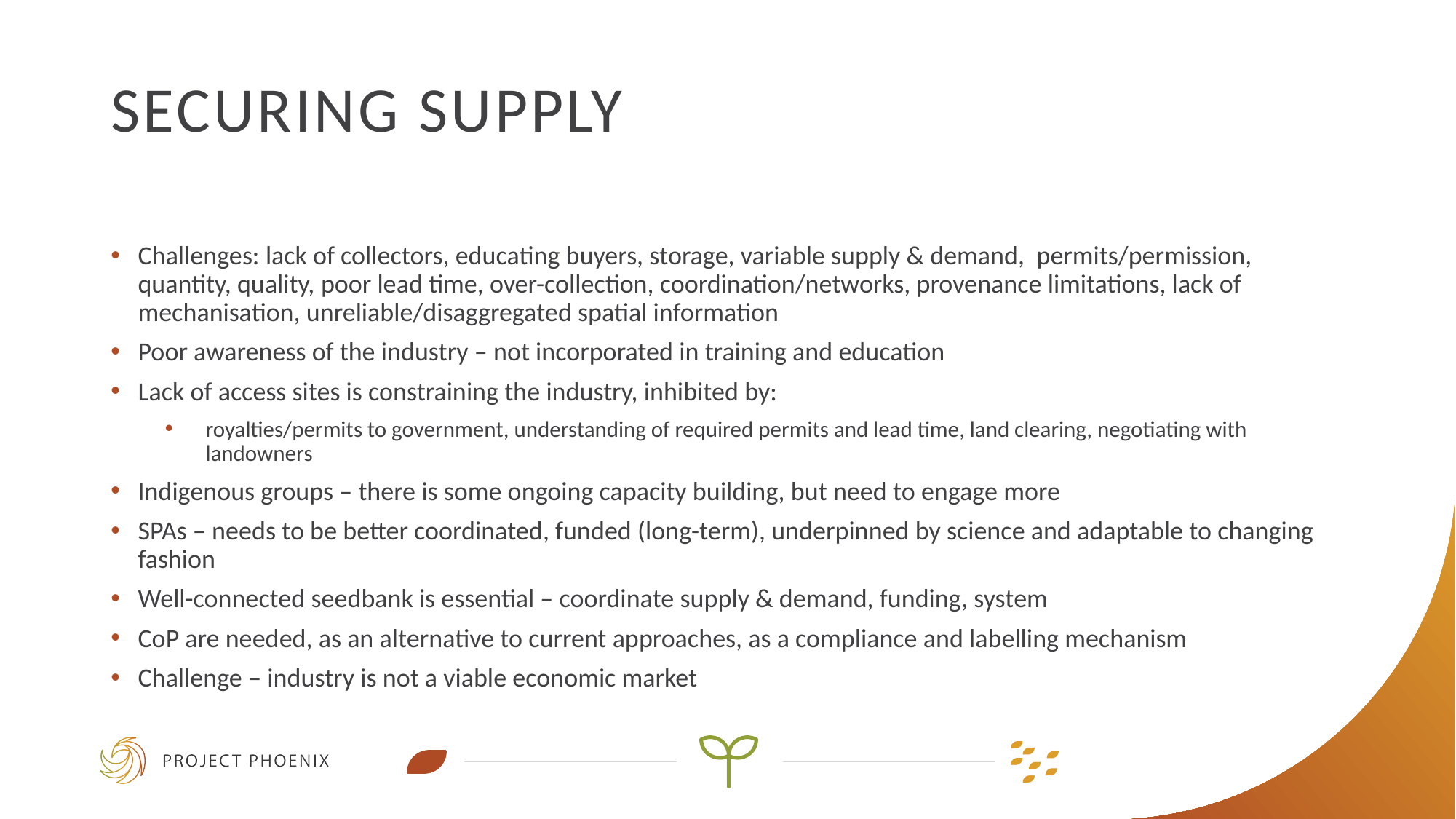

# Securing supply
Challenges: lack of collectors, educating buyers, storage, variable supply & demand,  permits/permission, quantity, quality, poor lead time, over-collection, coordination/networks, provenance limitations, lack of mechanisation, unreliable/disaggregated spatial information
Poor awareness of the industry – not incorporated in training and education
Lack of access sites is constraining the industry, inhibited by:
royalties/permits to government, understanding of required permits and lead time, land clearing, negotiating with landowners
Indigenous groups – there is some ongoing capacity building, but need to engage more
SPAs – needs to be better coordinated, funded (long-term), underpinned by science and adaptable to changing fashion
Well-connected seedbank is essential – coordinate supply & demand, funding, system
CoP are needed, as an alternative to current approaches, as a compliance and labelling mechanism
Challenge – industry is not a viable economic market